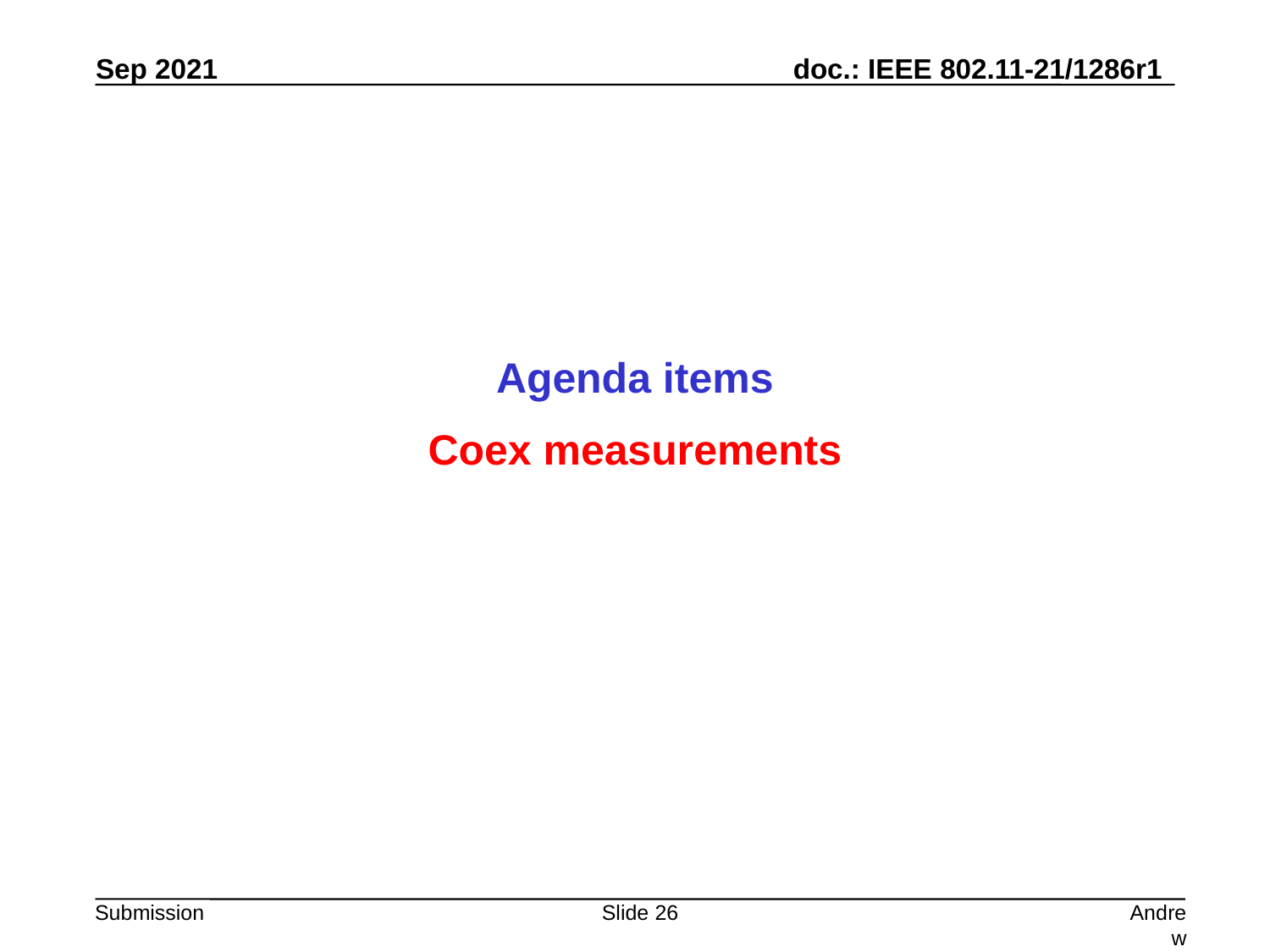

Agenda items
Coex measurements
Slide 26
Andrew Myles, Cisco